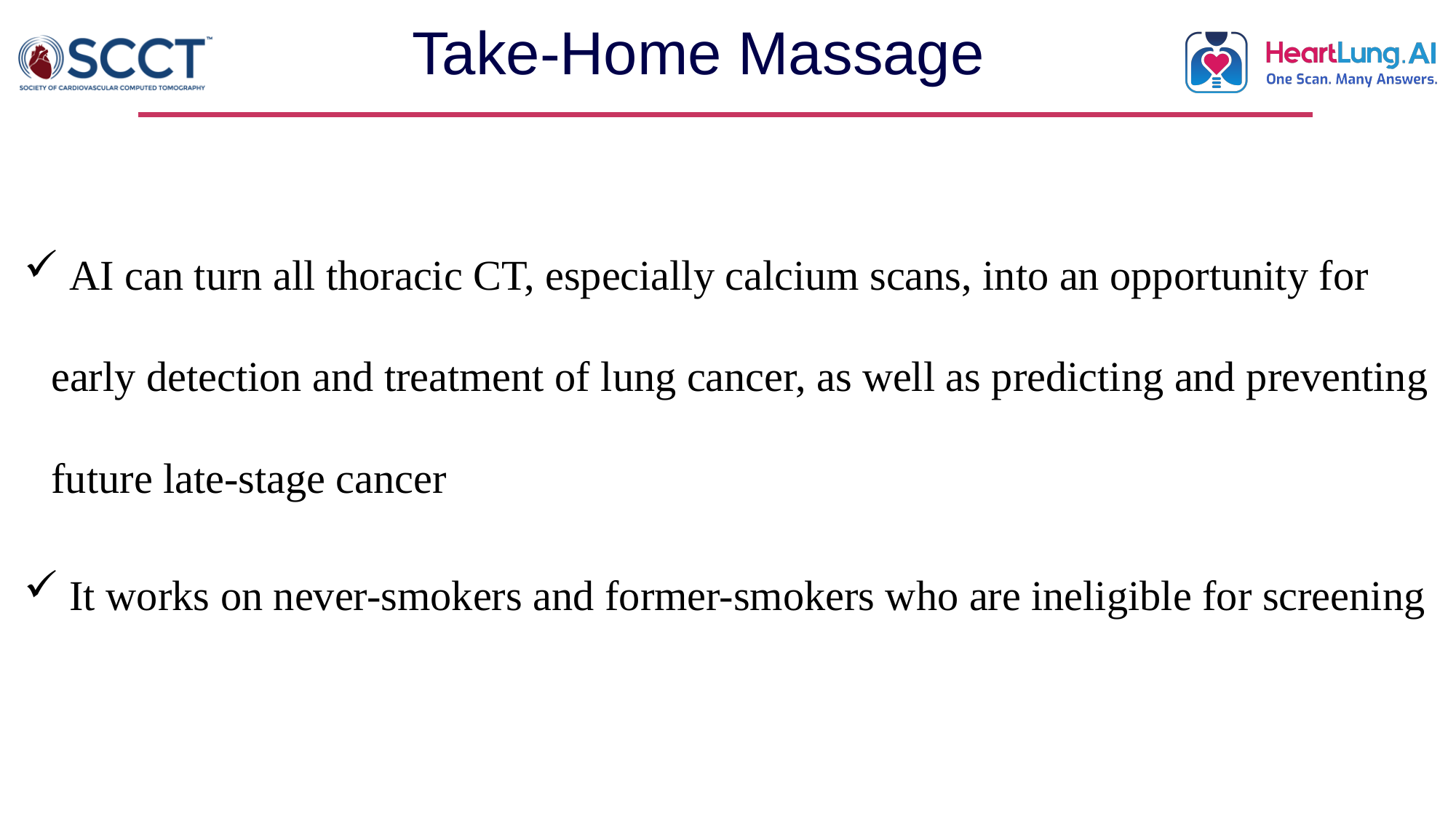

# Take-Home Massage

 AI can turn all thoracic CT, especially calcium scans, into an opportunity for early detection and treatment of lung cancer, as well as predicting and preventing future late-stage cancer
 It works on never-smokers and former-smokers who are ineligible for screening